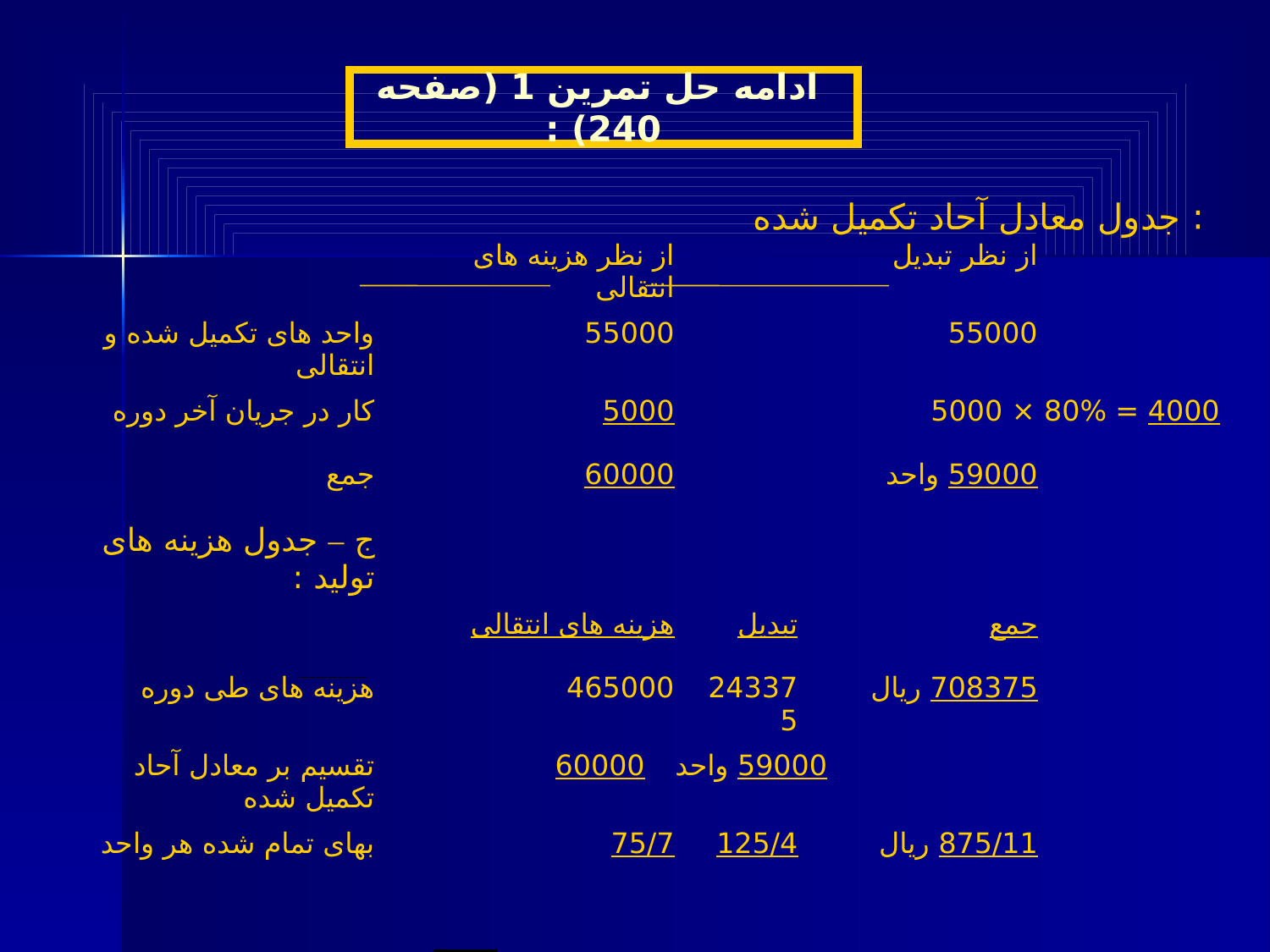

ادامه حل تمرین 1 (صفحه 240) :
جدول معادل آحاد تکمیل شده :

|  |  | از نظر هزینه های انتقالی |  |  |  | از نظر تبدیل |  |  |  |
| --- | --- | --- | --- | --- | --- | --- | --- | --- | --- |
| واحد های تکمیل شده و انتقالی |  | 55000 |  |  |  | 55000 |  |  |  |
| کار در جریان آخر دوره |  | 5000 |  |  | 4000 = 80% × 5000 |  |  |  |  |
| جمع |  | 60000 |  |  |  |  | 59000 واحد |  |  |
| ج – جدول هزینه های تولید : |  |  |  |  |  |  |  |  |  |
|  |  | هزینه های انتقالی |  | تبدیل |  |  | جمع |  |  |
| هزینه های طی دوره |  | 465000 |  | 243375 |  |  | 708375 ریال |  |  |
| تقسیم بر معادل آحاد تکمیل شده |  | 60000 | 59000 واحد |  |  |  |  |  |  |
| بهای تمام شده هر واحد |  | 75/7 |  | 125/4 |  |  | 875/11 ریال |  |  |